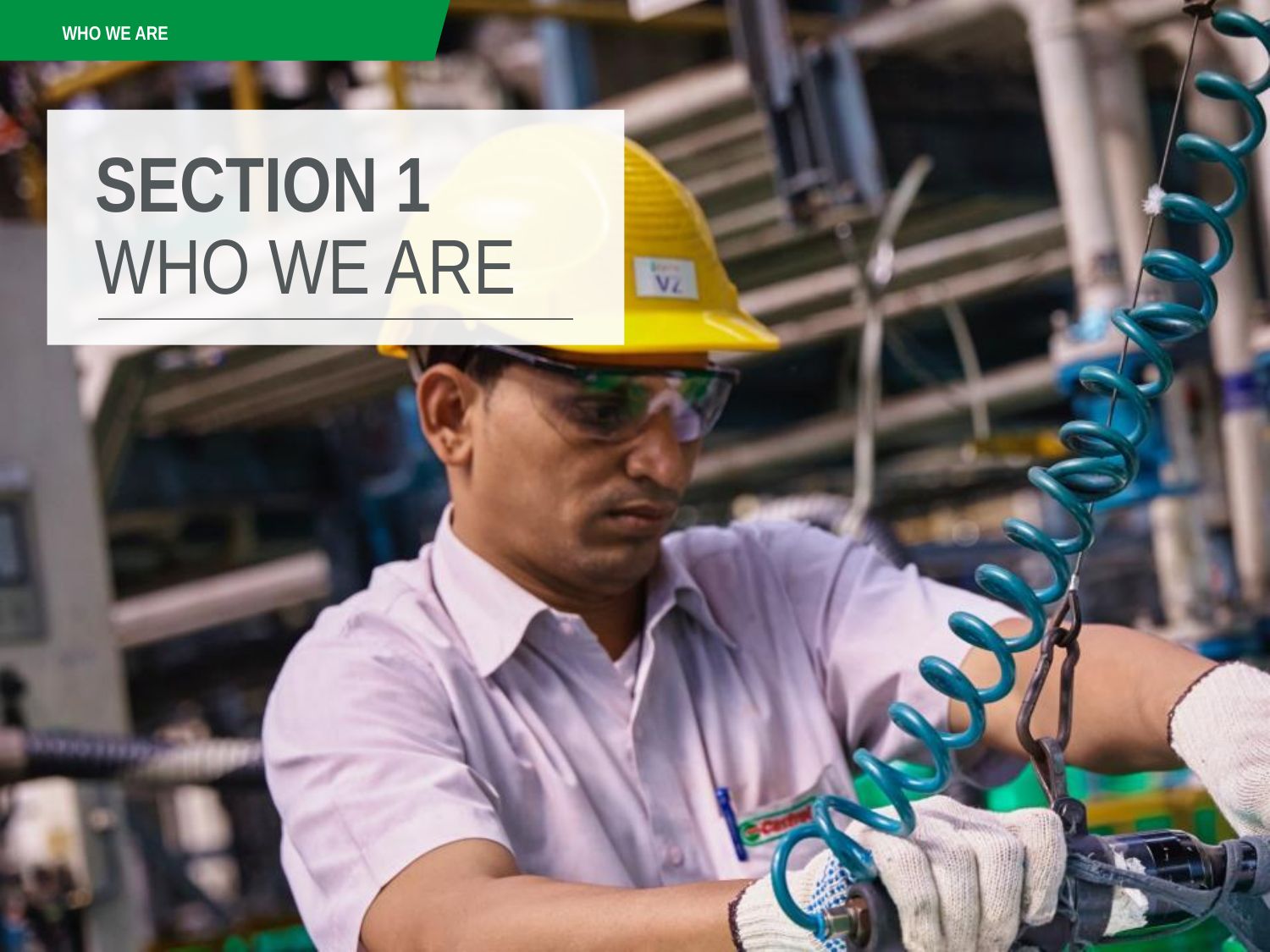

WHO WE ARE

SECTION 1
WHO WE ARE